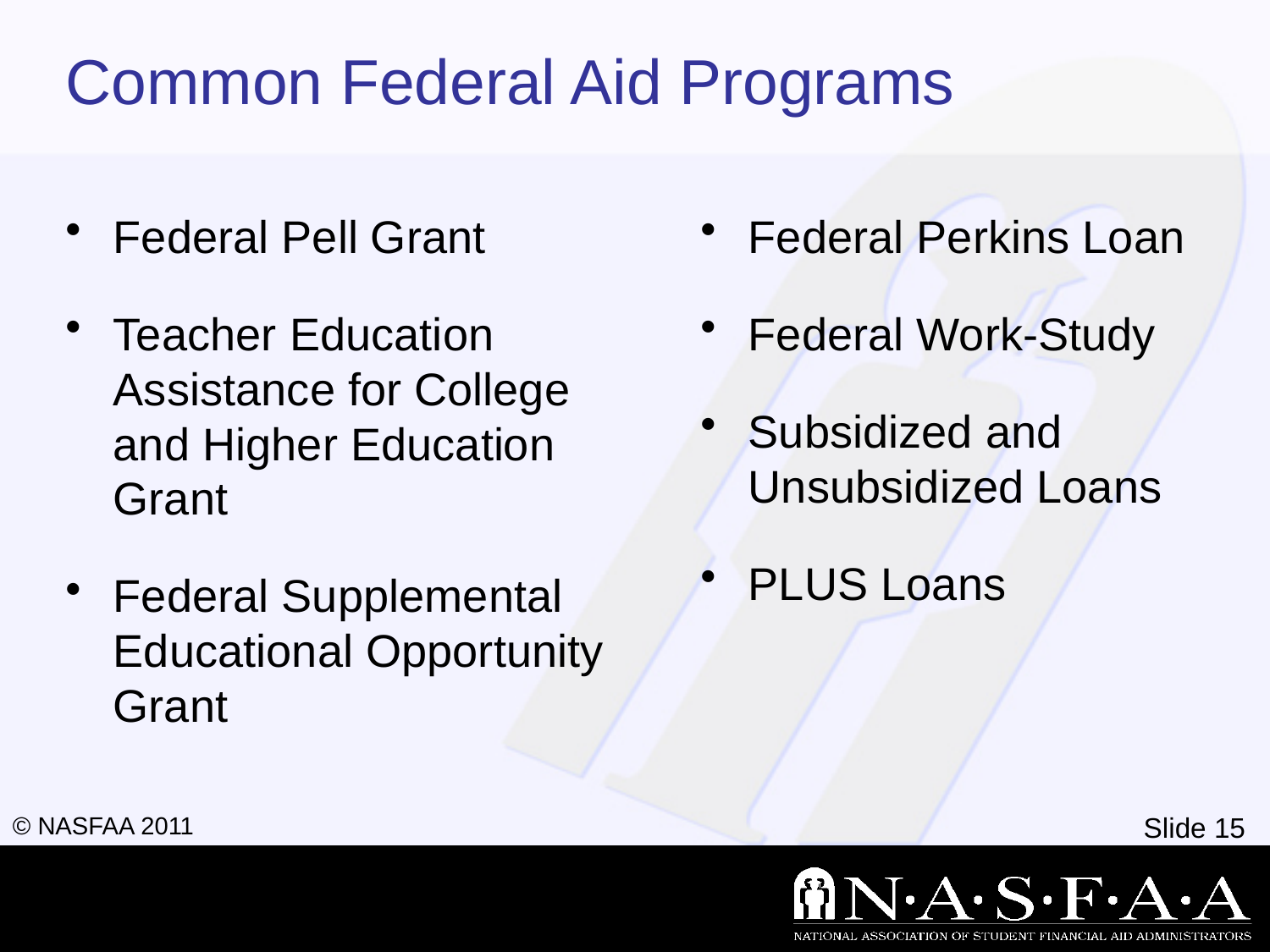

# Common Federal Aid Programs
Federal Pell Grant
Teacher Education Assistance for College and Higher Education Grant
Federal Supplemental Educational Opportunity Grant

Federal Perkins Loan
Federal Work-Study
Subsidized and Unsubsidized Loans
PLUS Loans